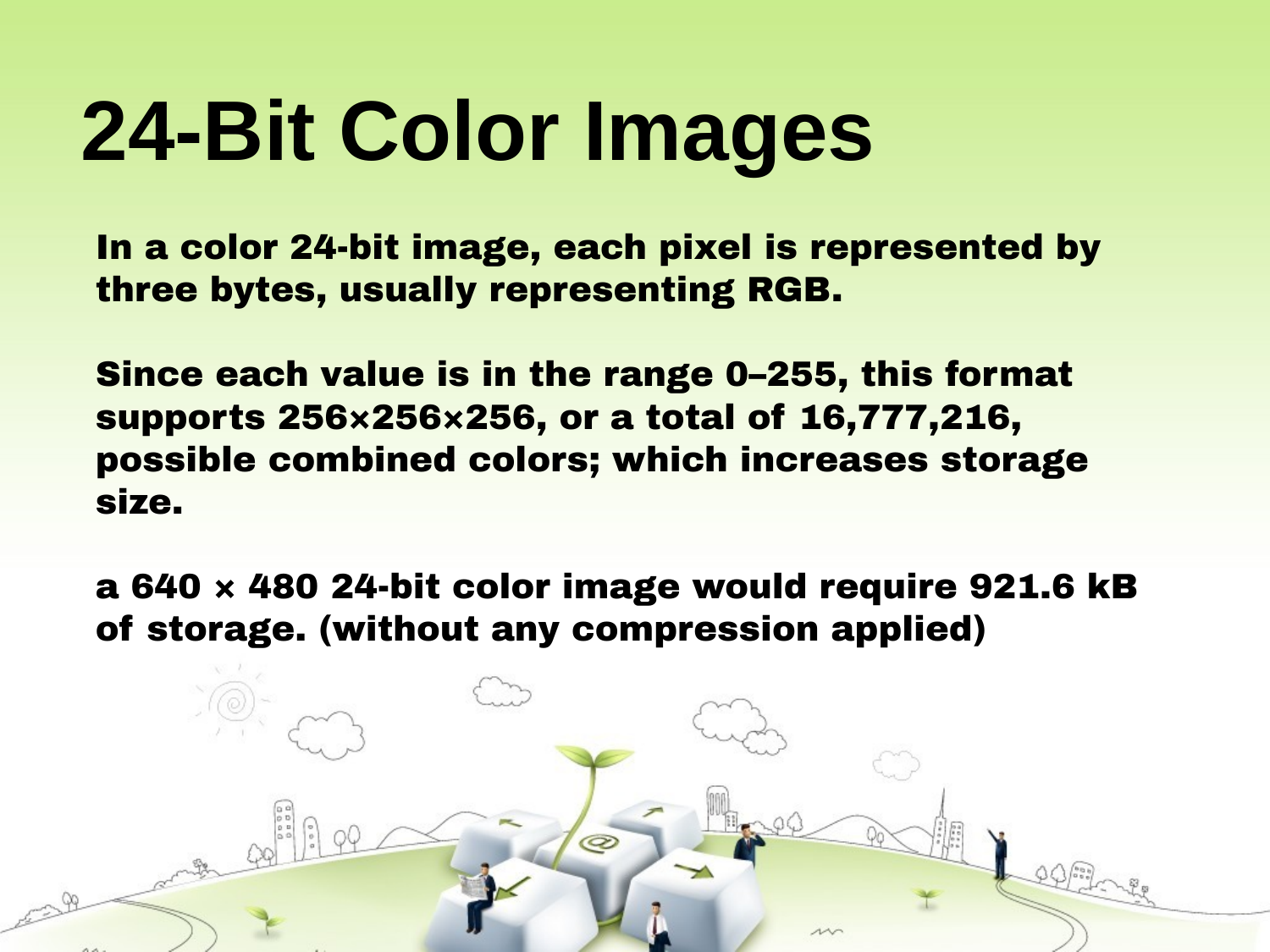

# 24-Bit Color Images
In a color 24-bit image, each pixel is represented by three bytes, usually representing RGB.

Since each value is in the range 0–255, this format supports 256×256×256, or a total of 16,777,216, possible combined colors; which increases storage size.

a 640 × 480 24-bit color image would require 921.6 kB of storage. (without any compression applied)